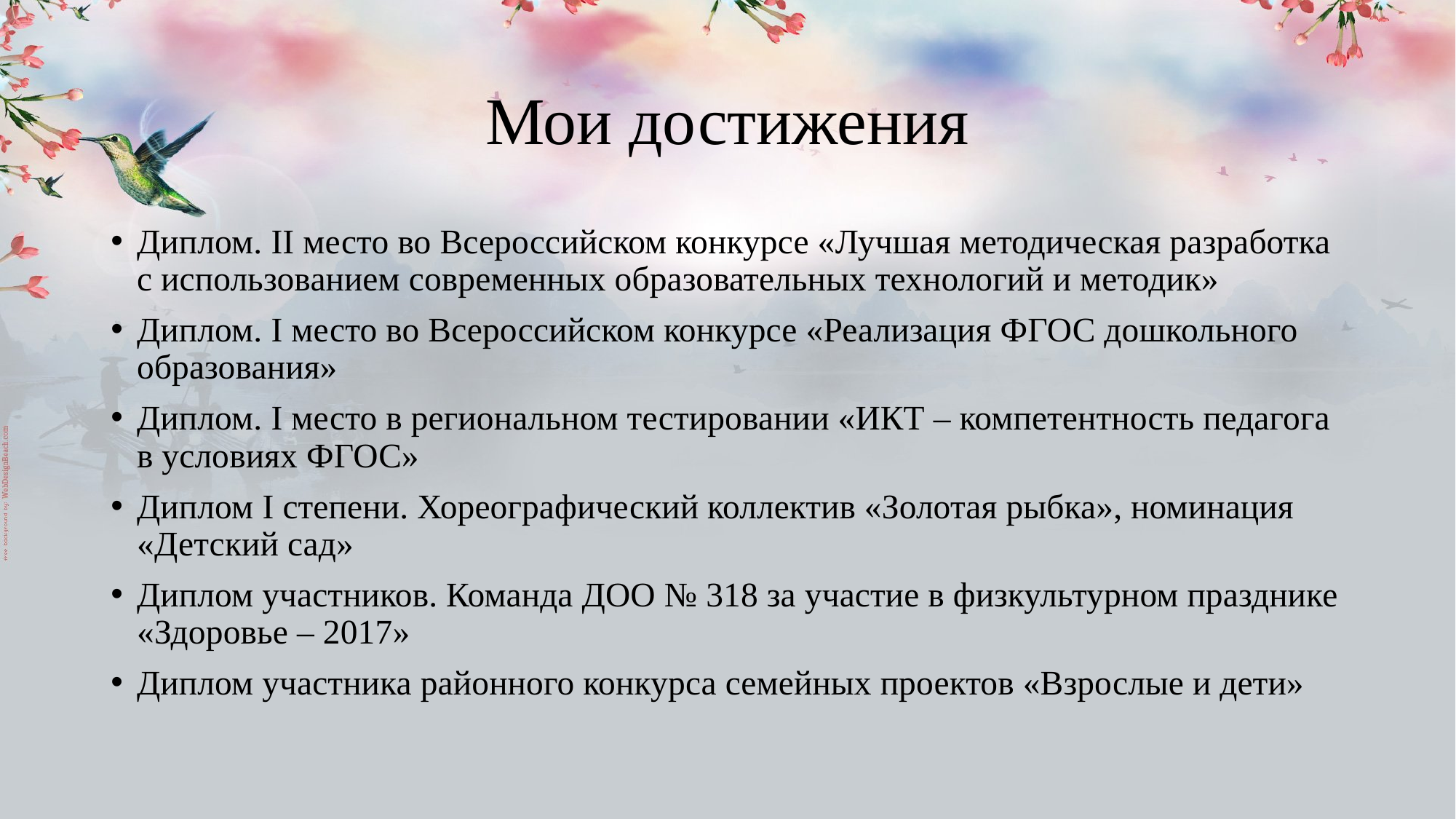

# Мои достижения
Диплом. II место во Всероссийском конкурсе «Лучшая методическая разработка с использованием современных образовательных технологий и методик»
Диплом. I место во Всероссийском конкурсе «Реализация ФГОС дошкольного образования»
Диплом. I место в региональном тестировании «ИКТ – компетентность педагога в условиях ФГОС»
Диплом I степени. Хореографический коллектив «Золотая рыбка», номинация «Детский сад»
Диплом участников. Команда ДОО № 318 за участие в физкультурном празднике «Здоровье – 2017»
Диплом участника районного конкурса семейных проектов «Взрослые и дети»